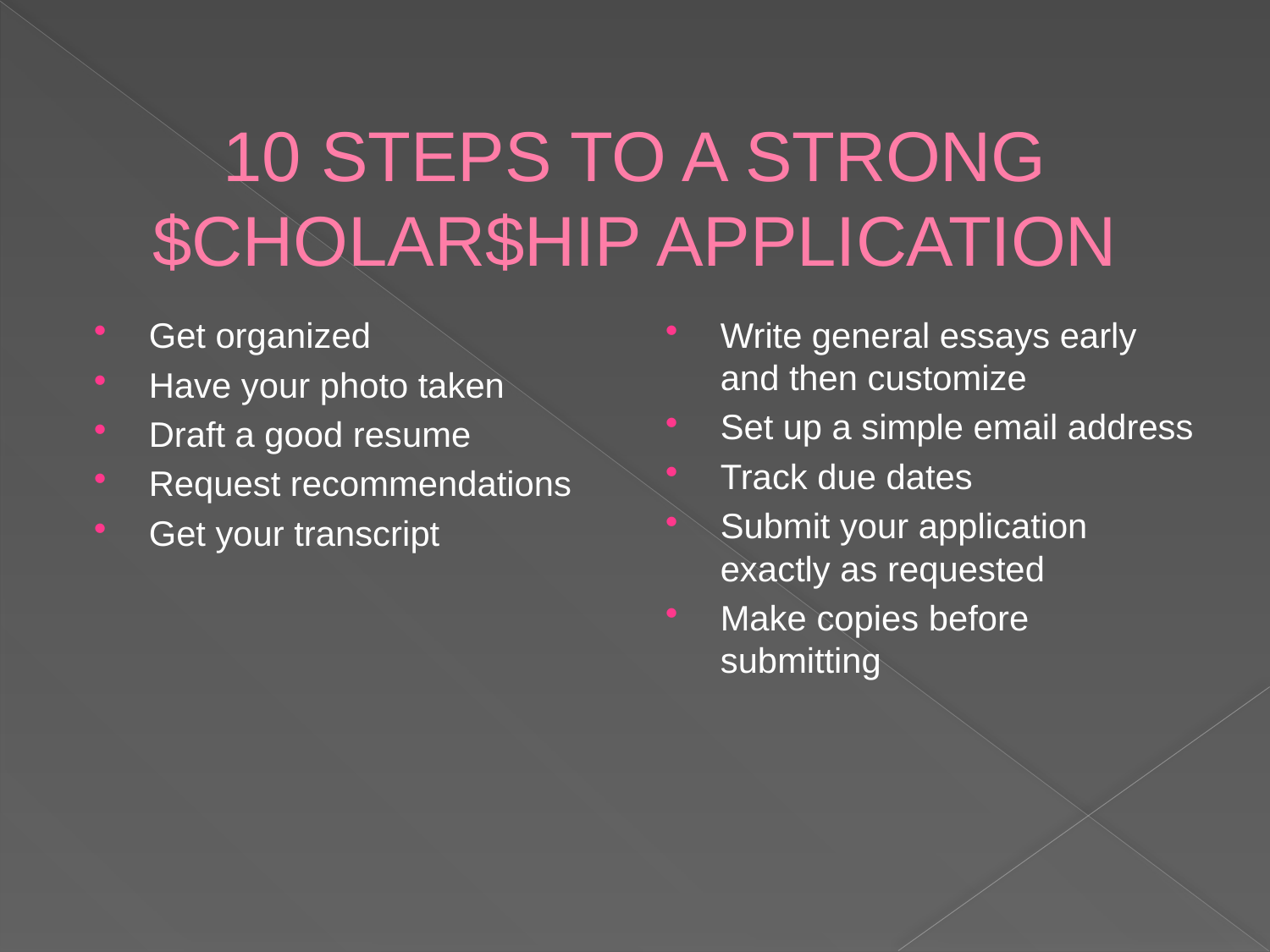

# 10 STEPS TO A STRONG $CHOLAR$HIP APPLICATION
Get organized
Have your photo taken
Draft a good resume
Request recommendations
Get your transcript

Write general essays early and then customize
Set up a simple email address
Track due dates
Submit your application exactly as requested
Make copies before submitting